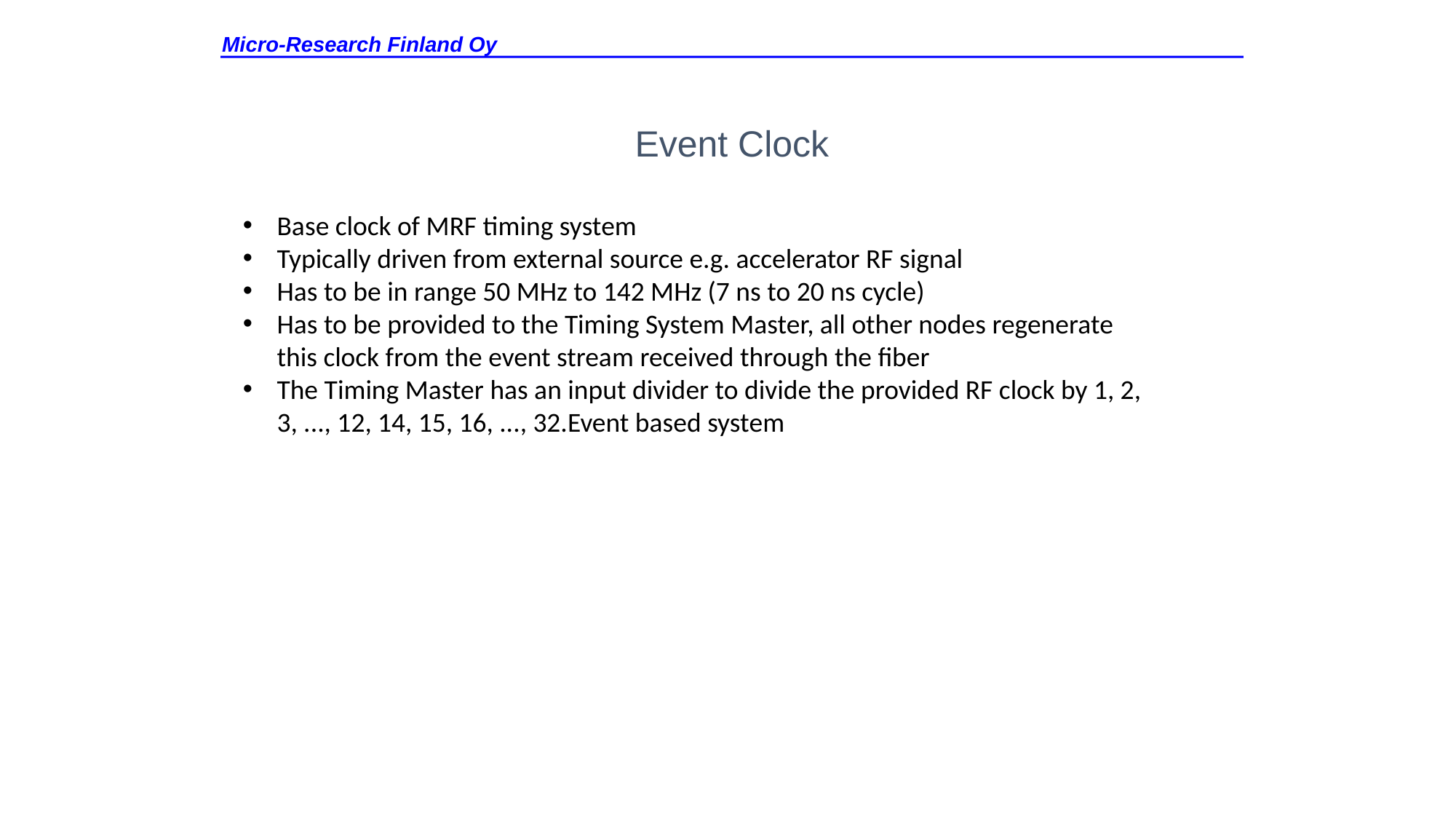

Micro-Research Finland Oy

Event Clock
Base clock of MRF timing system
Typically driven from external source e.g. accelerator RF signal
Has to be in range 50 MHz to 142 MHz (7 ns to 20 ns cycle)
Has to be provided to the Timing System Master, all other nodes regenerate this clock from the event stream received through the fiber
The Timing Master has an input divider to divide the provided RF clock by 1, 2, 3, ..., 12, 14, 15, 16, ..., 32.Event based system